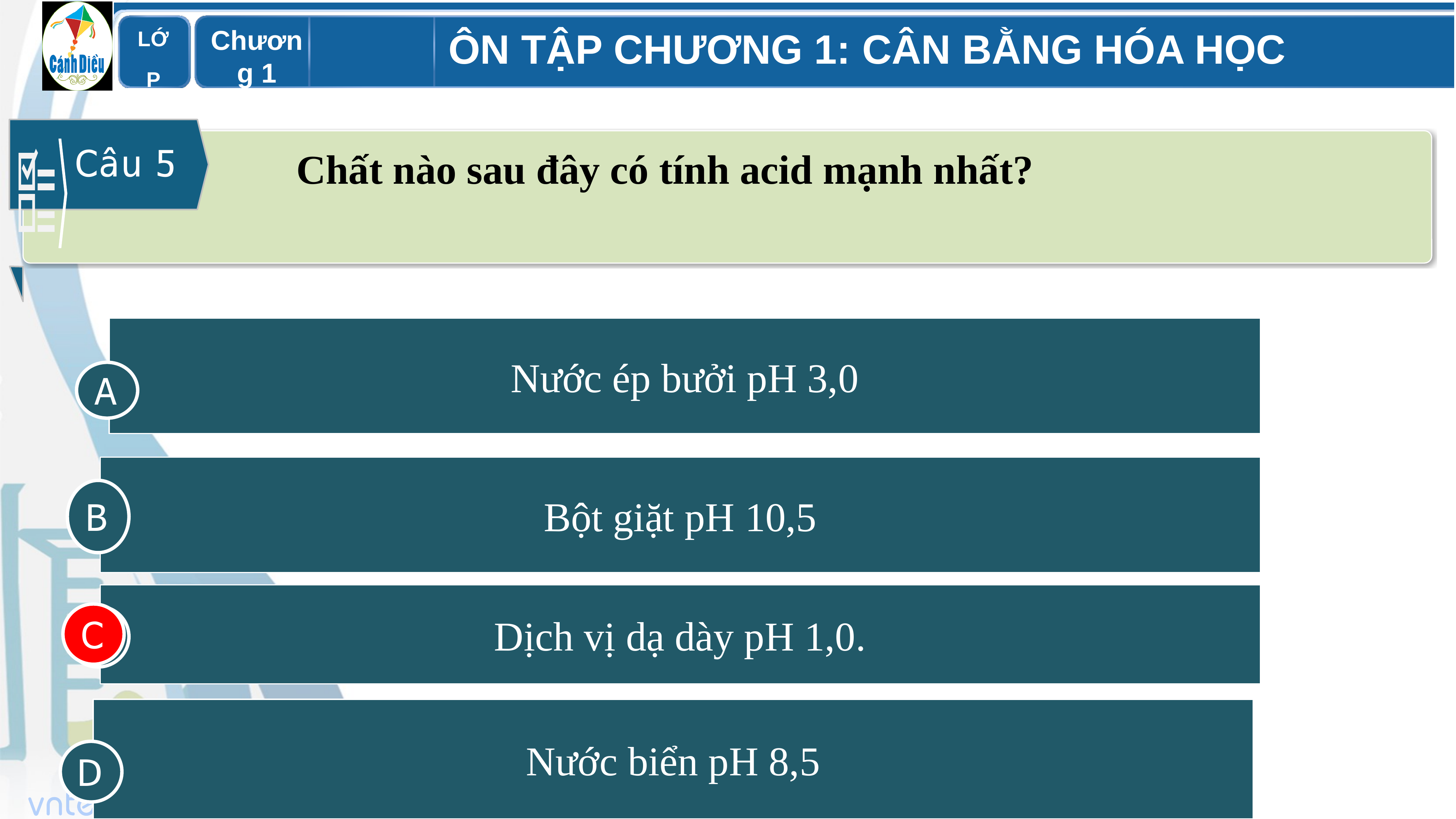

Câu 5

Chất nào sau đây có tính acid mạnh nhất?
Nước ép bưởi pH 3,0
A

Bột giặt pH 10,5
B

Dịch vị dạ dày pH 1,0.
C

C
Nước biển pH 8,5
D